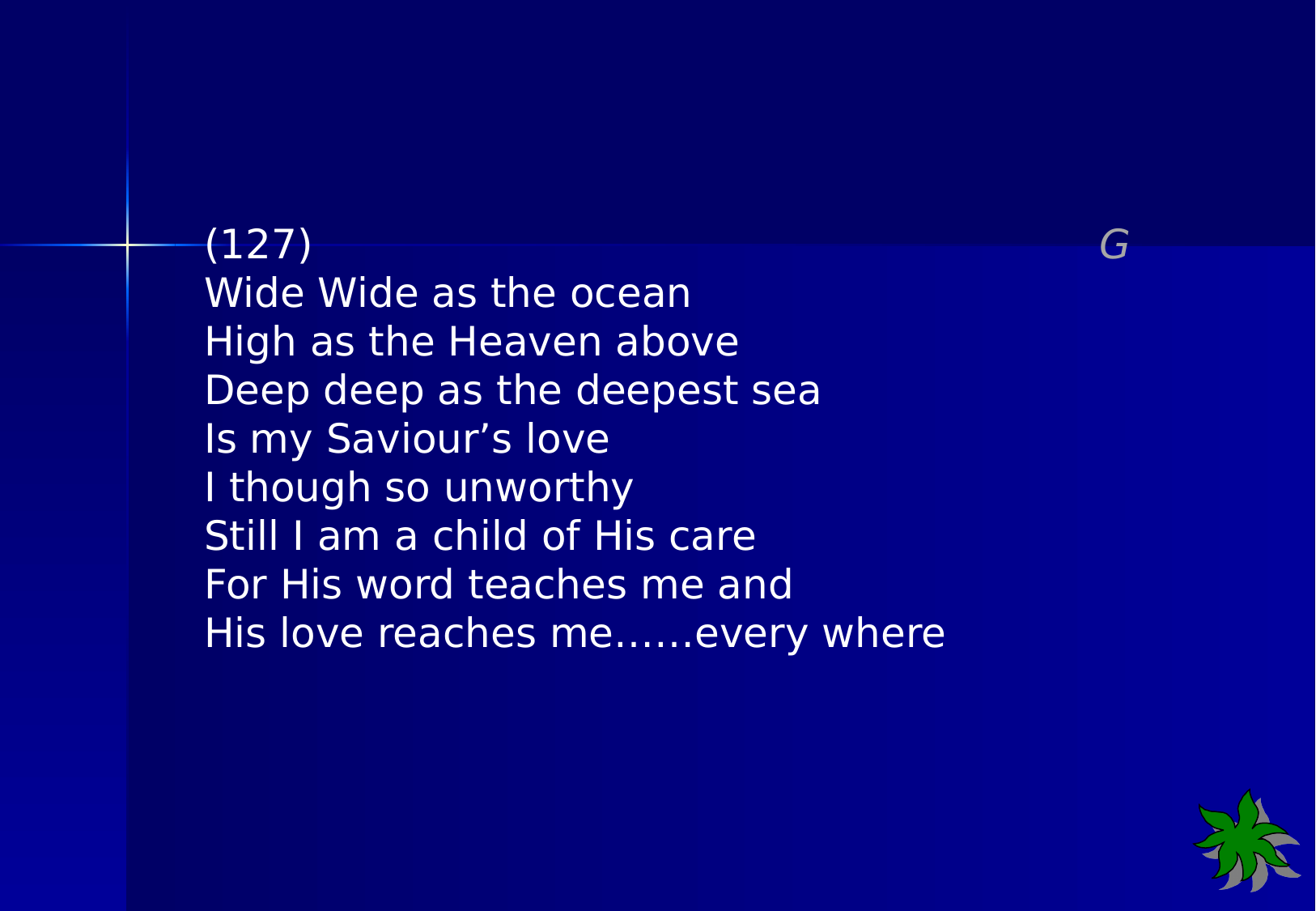

(127)			                                         G
Wide Wide as the ocean
High as the Heaven above
Deep deep as the deepest sea
Is my Saviour’s love
I though so unworthy
Still I am a child of His care
For His word teaches me and
His love reaches me……every where